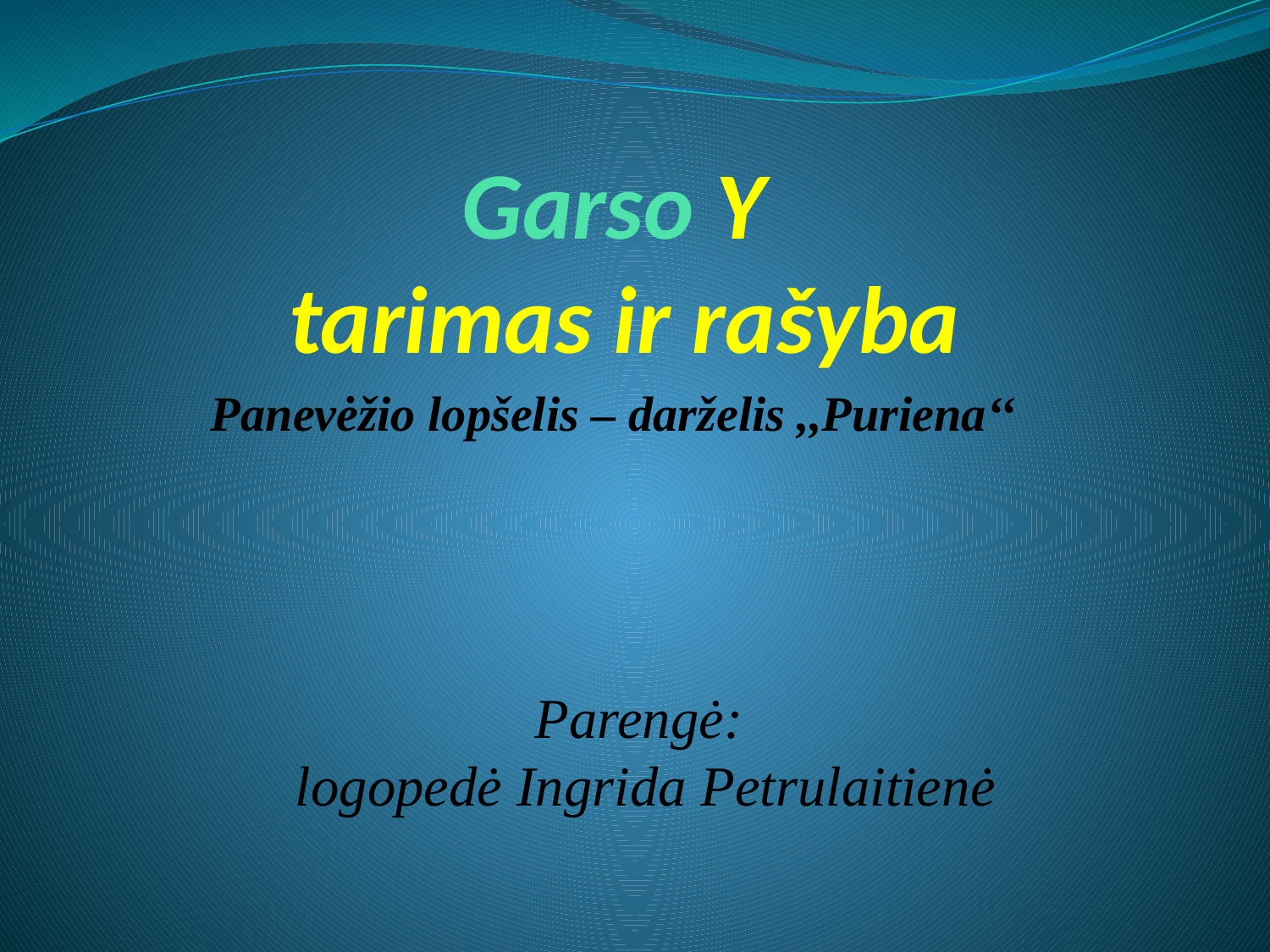

# Garso Y tarimas ir rašyba
Panevėžio lopšelis – darželis ,,Puriena‘‘
Parengė:
 logopedė Ingrida Petrulaitienė